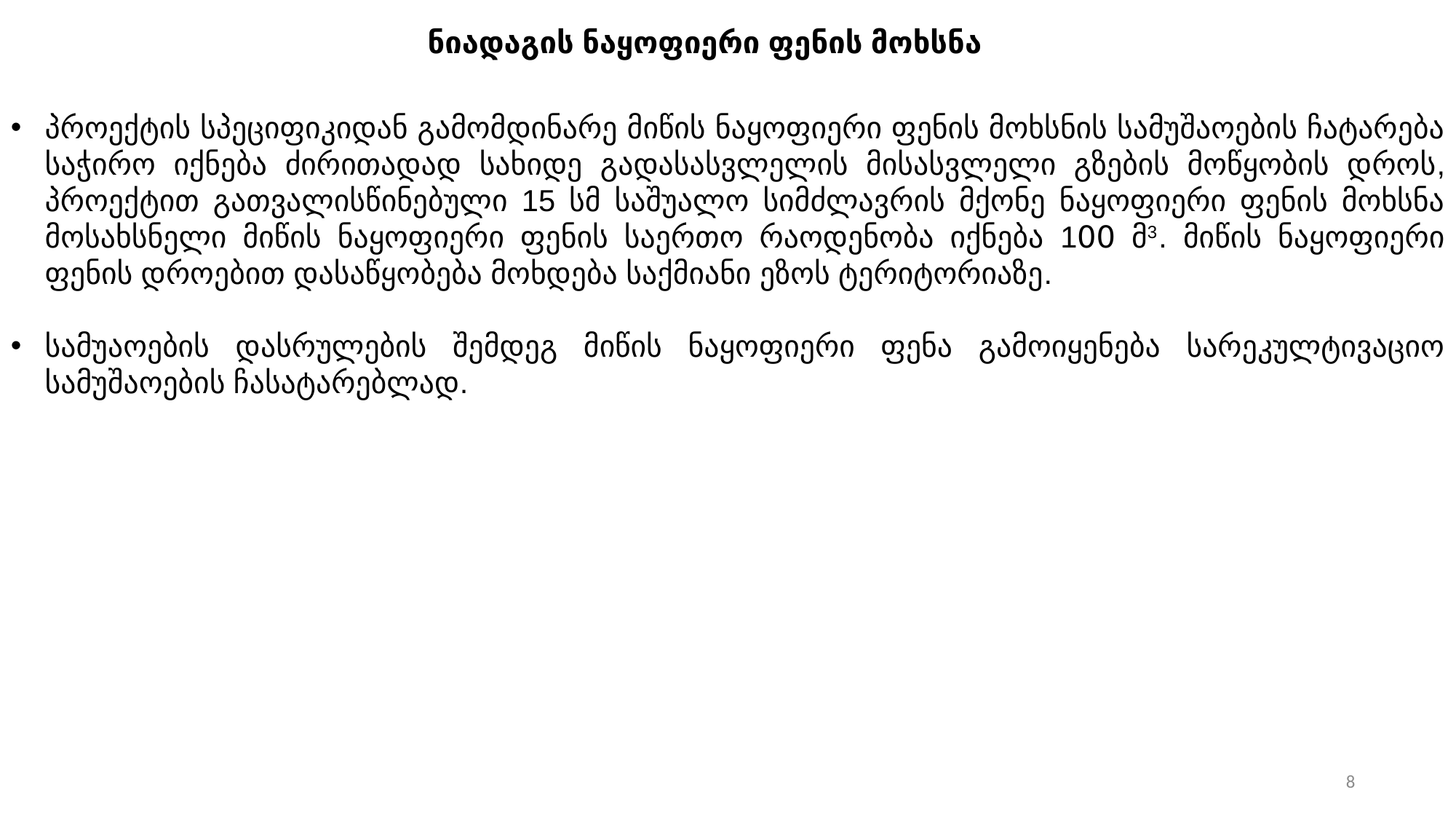

ნიადაგის ნაყოფიერი ფენის მოხსნა
პროექტის სპეციფიკიდან გამომდინარე მიწის ნაყოფიერი ფენის მოხსნის სამუშაოების ჩატარება საჭირო იქნება ძირითადად სახიდე გადასასვლელის მისასვლელი გზების მოწყობის დროს, პროექტით გათვალისწინებული 15 სმ საშუალო სიმძლავრის მქონე ნაყოფიერი ფენის მოხსნა მოსახსნელი მიწის ნაყოფიერი ფენის საერთო რაოდენობა იქნება 100 მ3. მიწის ნაყოფიერი ფენის დროებით დასაწყობება მოხდება საქმიანი ეზოს ტერიტორიაზე.

სამუაოების დასრულების შემდეგ მიწის ნაყოფიერი ფენა გამოიყენება სარეკულტივაციო სამუშაოების ჩასატარებლად.

8